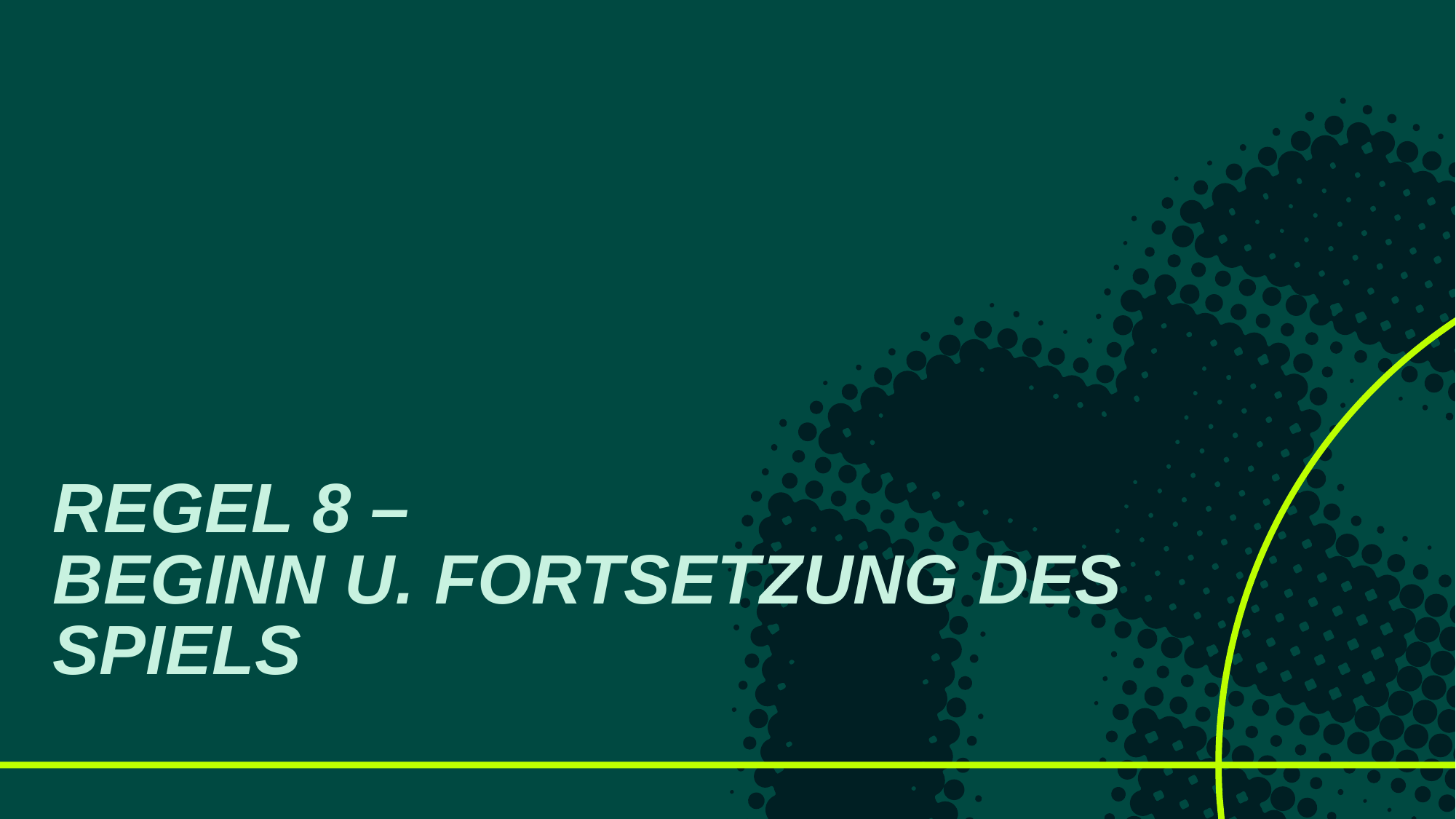

# Regel 8 – Beginn u. Fortsetzung des Spiels